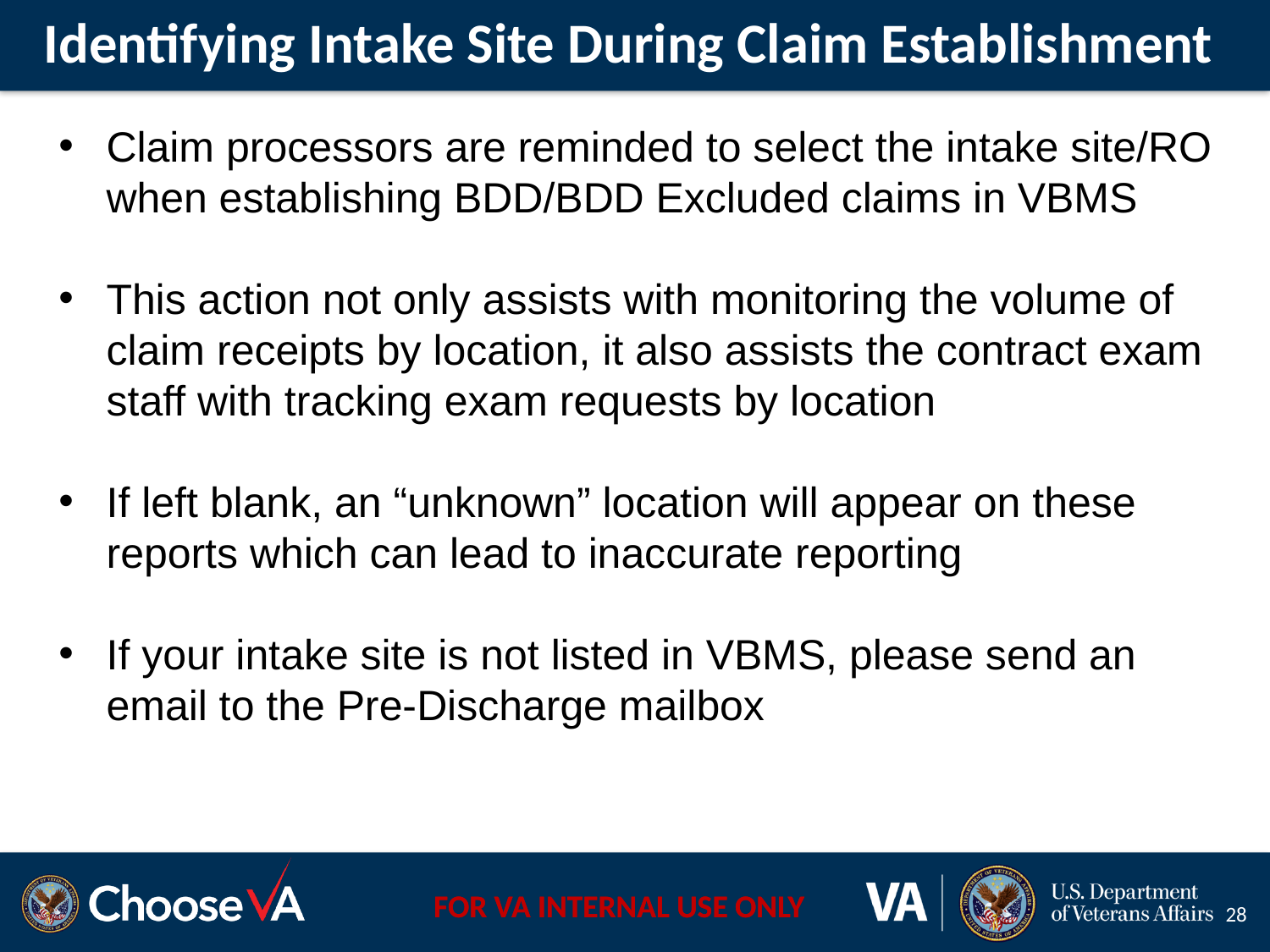

# Identifying Intake Site During Claim Establishment
Claim processors are reminded to select the intake site/RO when establishing BDD/BDD Excluded claims in VBMS

This action not only assists with monitoring the volume of claim receipts by location, it also assists the contract exam staff with tracking exam requests by location

If left blank, an “unknown” location will appear on these reports which can lead to inaccurate reporting

If your intake site is not listed in VBMS, please send an email to the Pre-Discharge mailbox
28